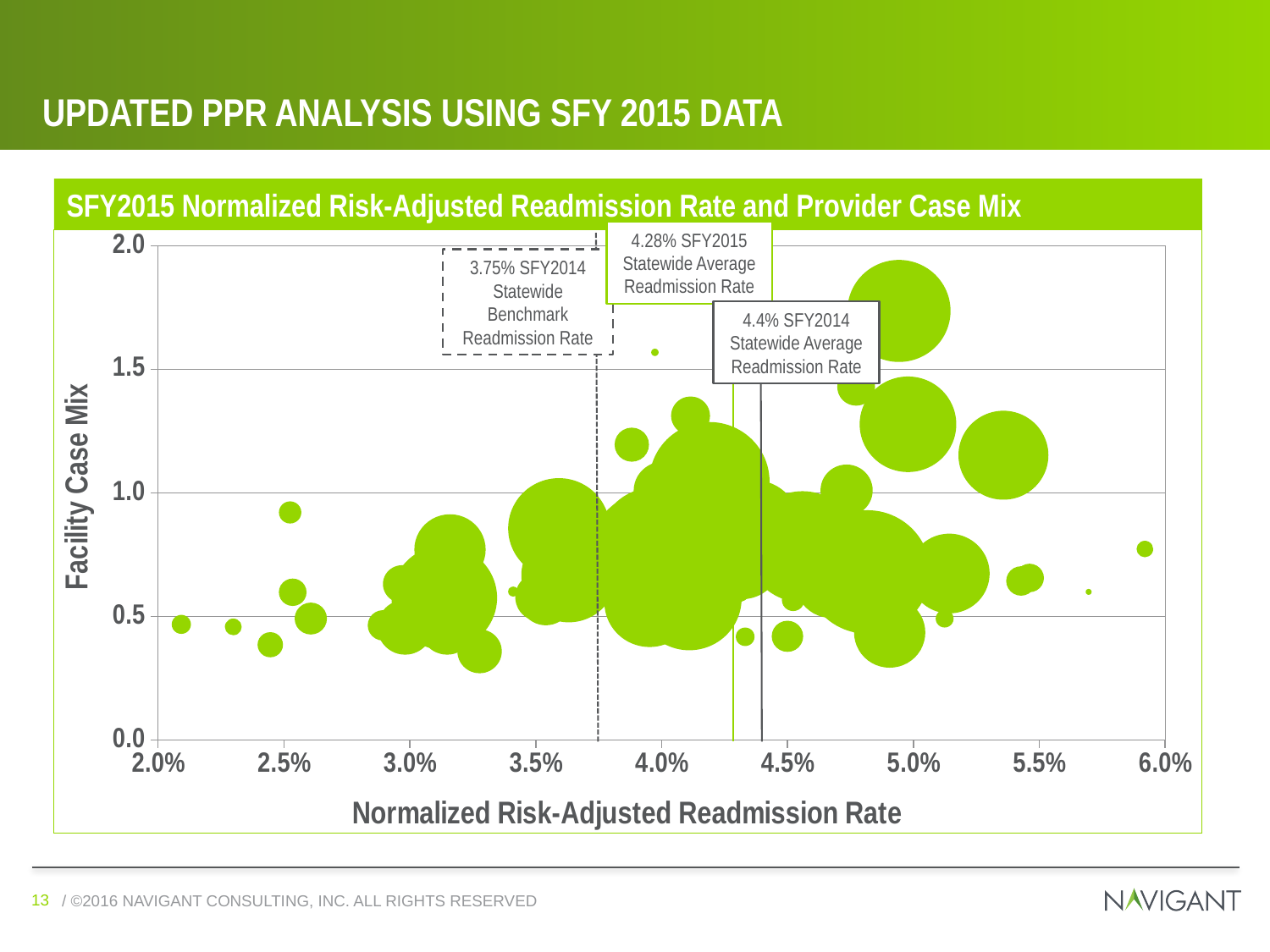

# Updated Ppr analysis using SFY 2015 data
SFY2015 Normalized Risk‐Adjusted Readmission Rate and Provider Case Mix
4.28% SFY2015 Statewide Average Readmission Rate

### Chart

| Category | Facility Casemix (Qualifying Admissions Only) |
|---|---|
3.75% SFY2014 Statewide Benchmark Readmission Rate
4.4% SFY2014 Statewide Average Readmission Rate